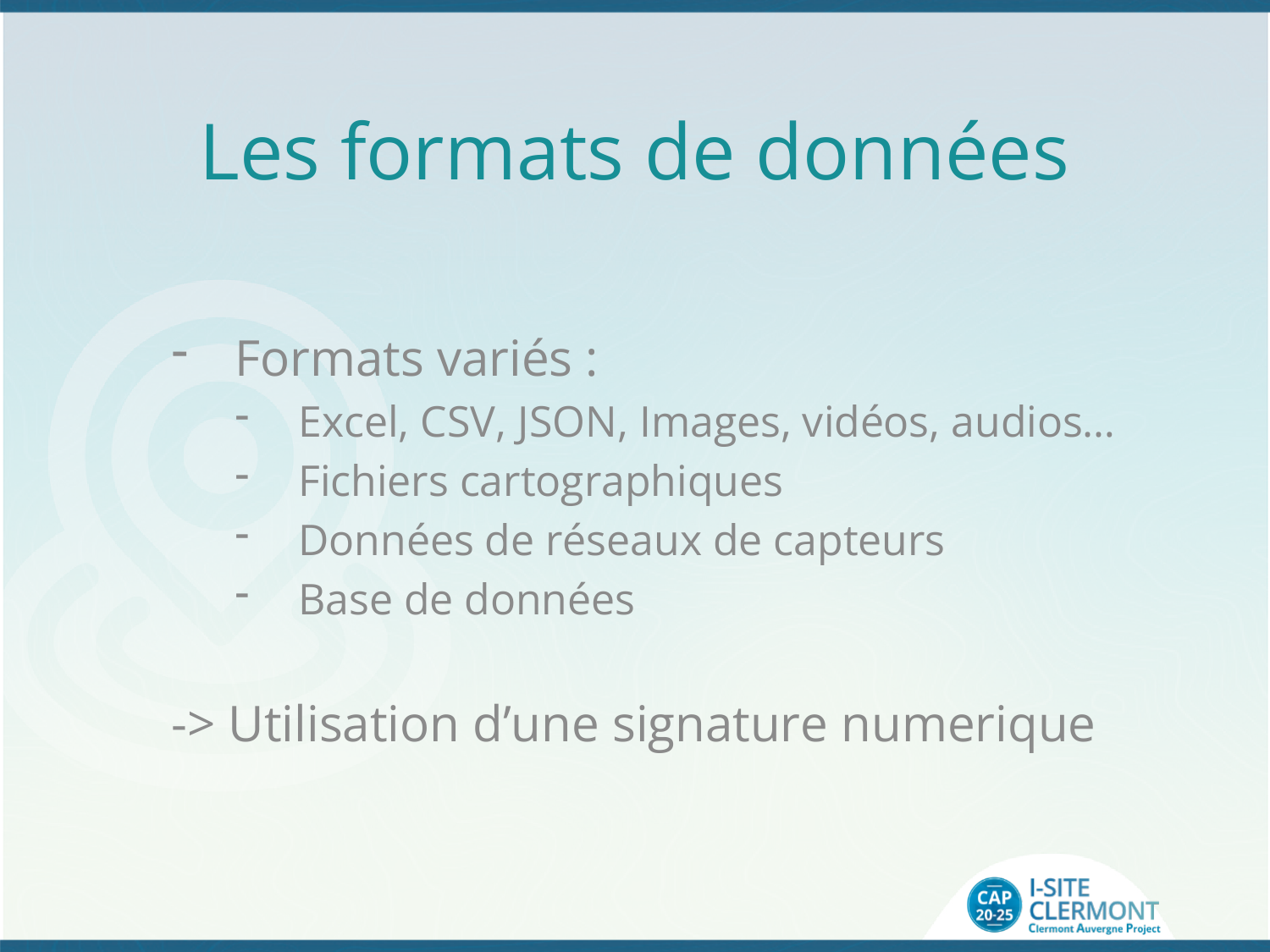

# Les formats de données
Formats variés :
Excel, CSV, JSON, Images, vidéos, audios…
Fichiers cartographiques
Données de réseaux de capteurs
Base de données

-> Utilisation d’une signature numerique